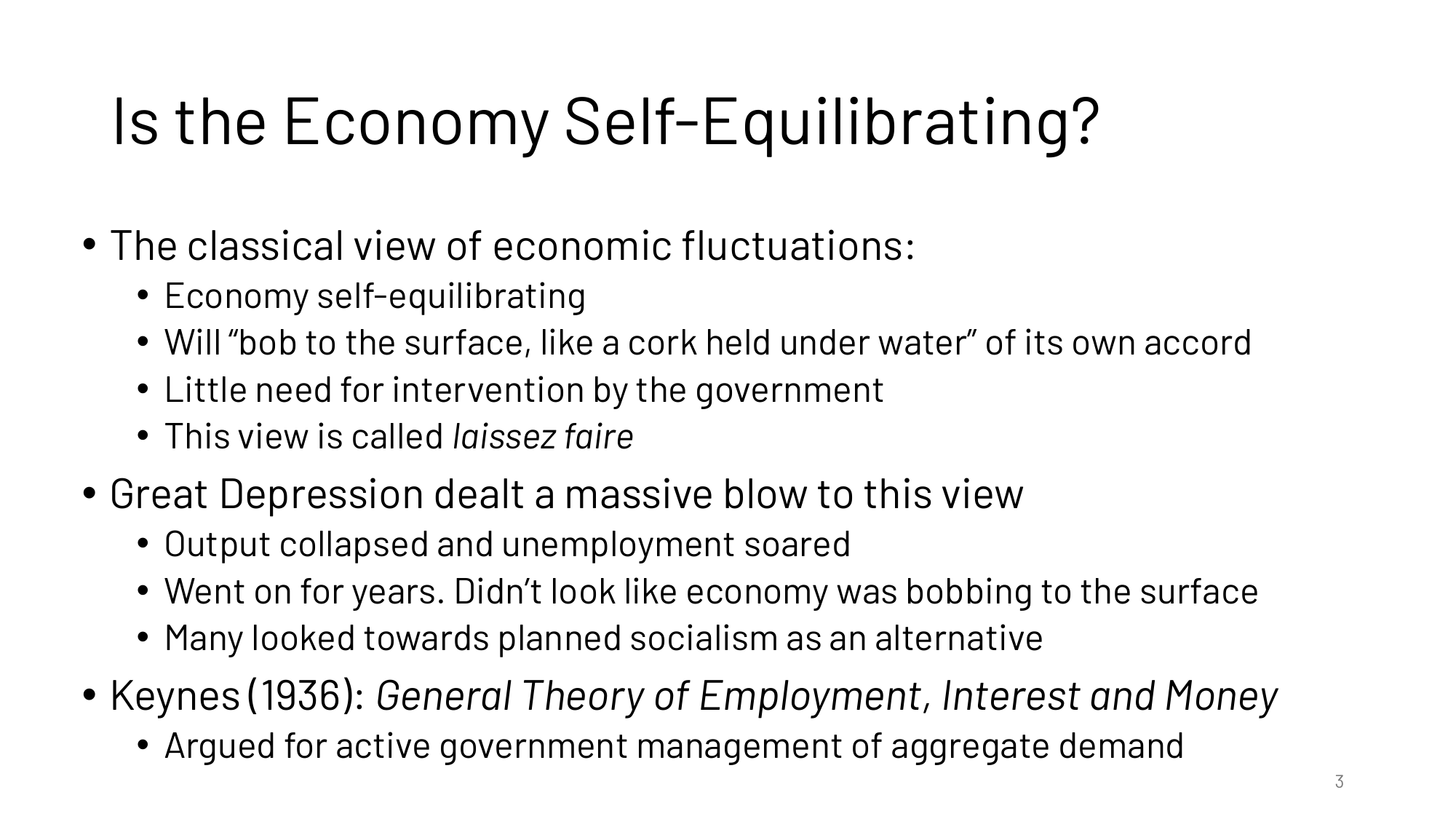

# Is the Economy Self-Equilibrating?
The classical view of economic fluctuations:
Economy self-equilibrating
Will “bob to the surface, like a cork held under water” of its own accord
Little need for intervention by the government
This view is called laissez faire
Great Depression dealt a massive blow to this view
Output collapsed and unemployment soared
Went on for years. Didn’t look like economy was bobbing to the surface
Many looked towards planned socialism as an alternative
Keynes (1936): General Theory of Employment, Interest and Money
Argued for active government management of aggregate demand
3